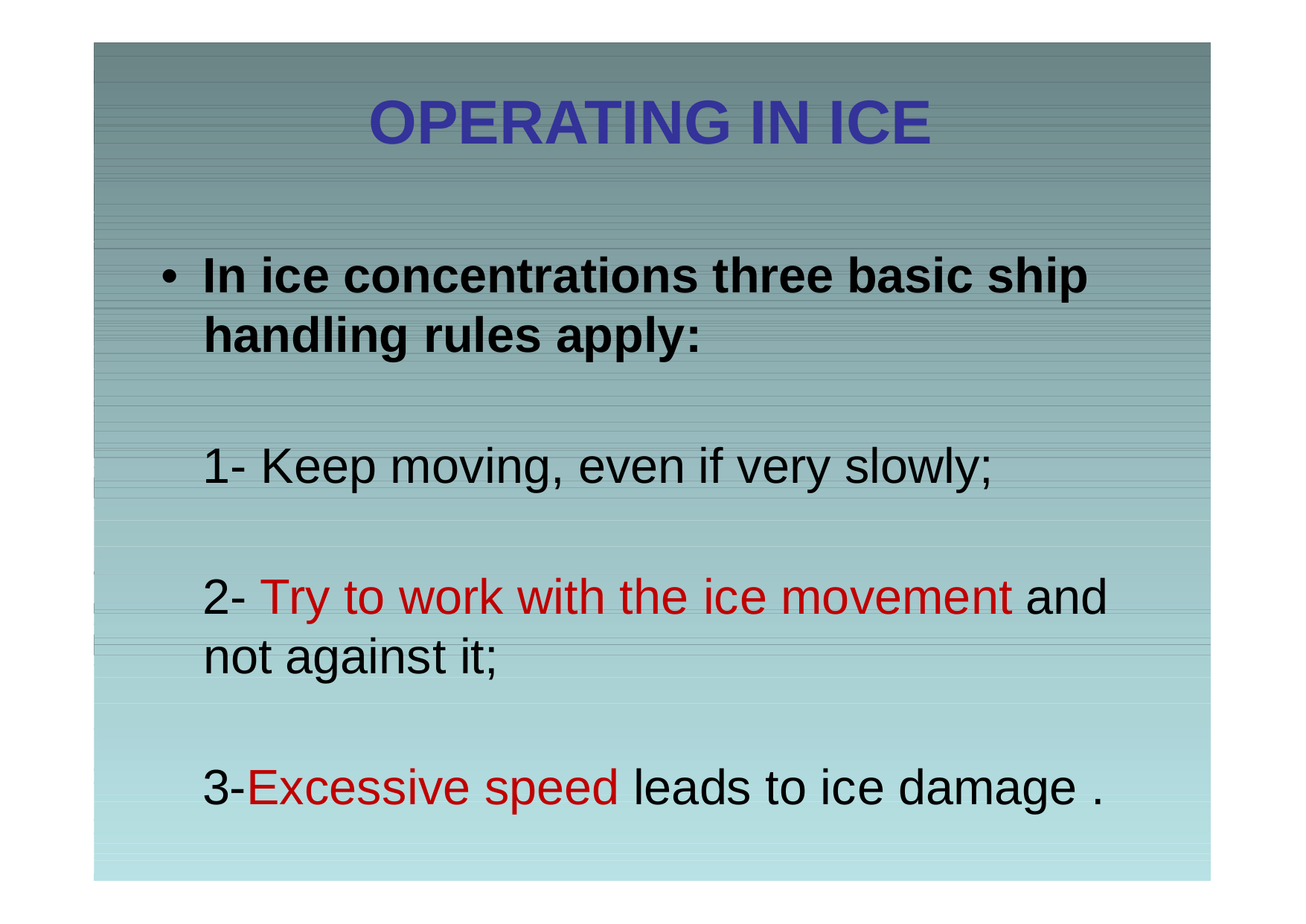

OPERATING IN ICE

•
In ice concentrations three
basic
ship

handling rules apply:

1- Keep moving, even
if very
slowly;

2- Try to work with the
ice movement
and

not against it;

3-Excessive speed leads to ice damage .